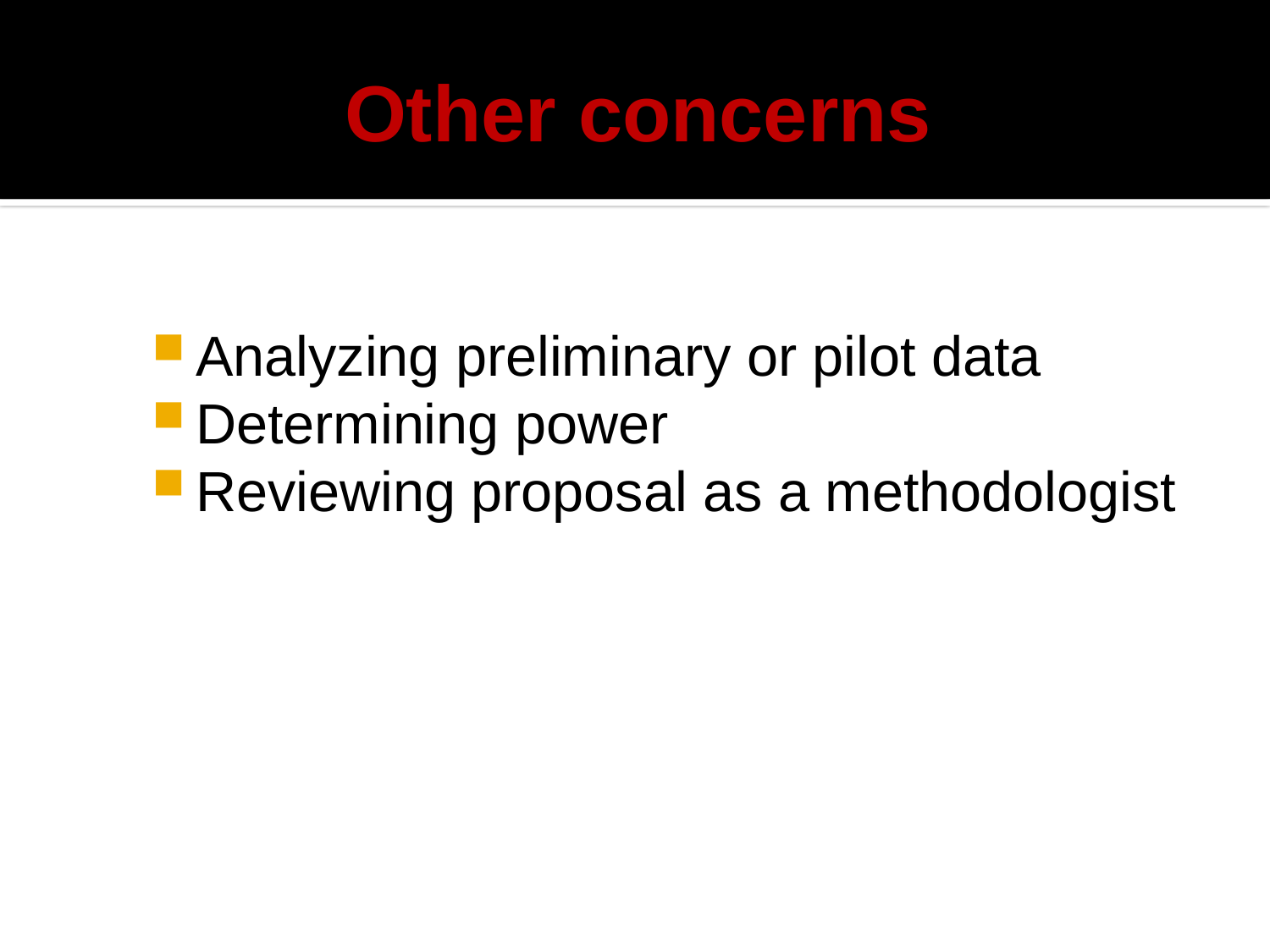

# Other concerns
Analyzing preliminary or pilot data
Determining power
Reviewing proposal as a methodologist